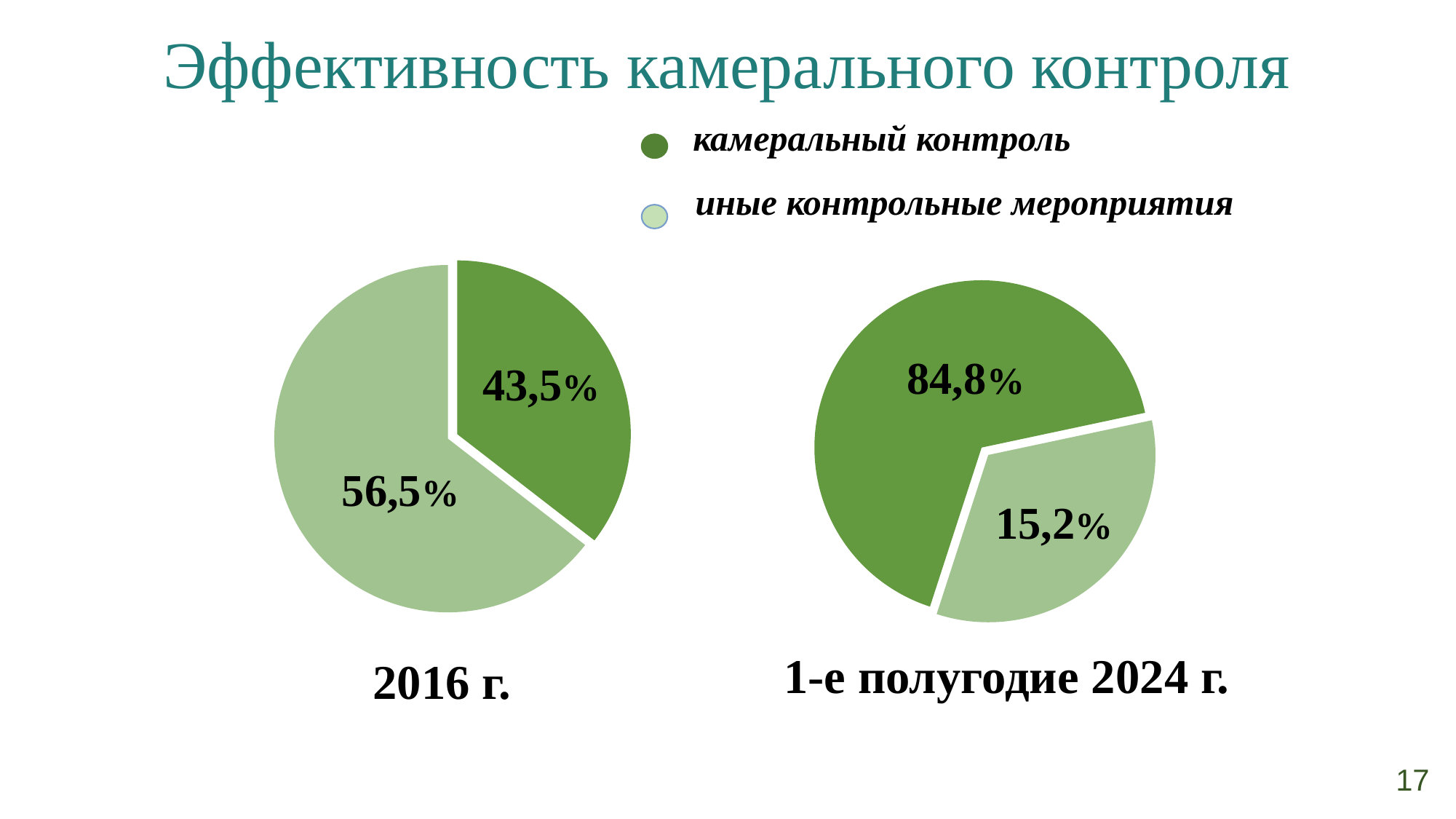

# Удельный вес результатов камерального контроля в общих итогах контрольных мероприятий
Эффективность камерального контроля
камеральный контроль

иные контрольные мероприятия

### Chart

| Category | Продажи |
|---|---|
| Кв. 1 | 55.0 |
| Кв. 2 | 100.0 |

### Chart

| Category | Продажи |
|---|---|
| Кв. 1 | 100.0 |
| Кв. 2 | 50.0 |
84,8%
43,5%
56,5%
15,2%
1-е полугодие 2024 г.
2016 г.
21
17